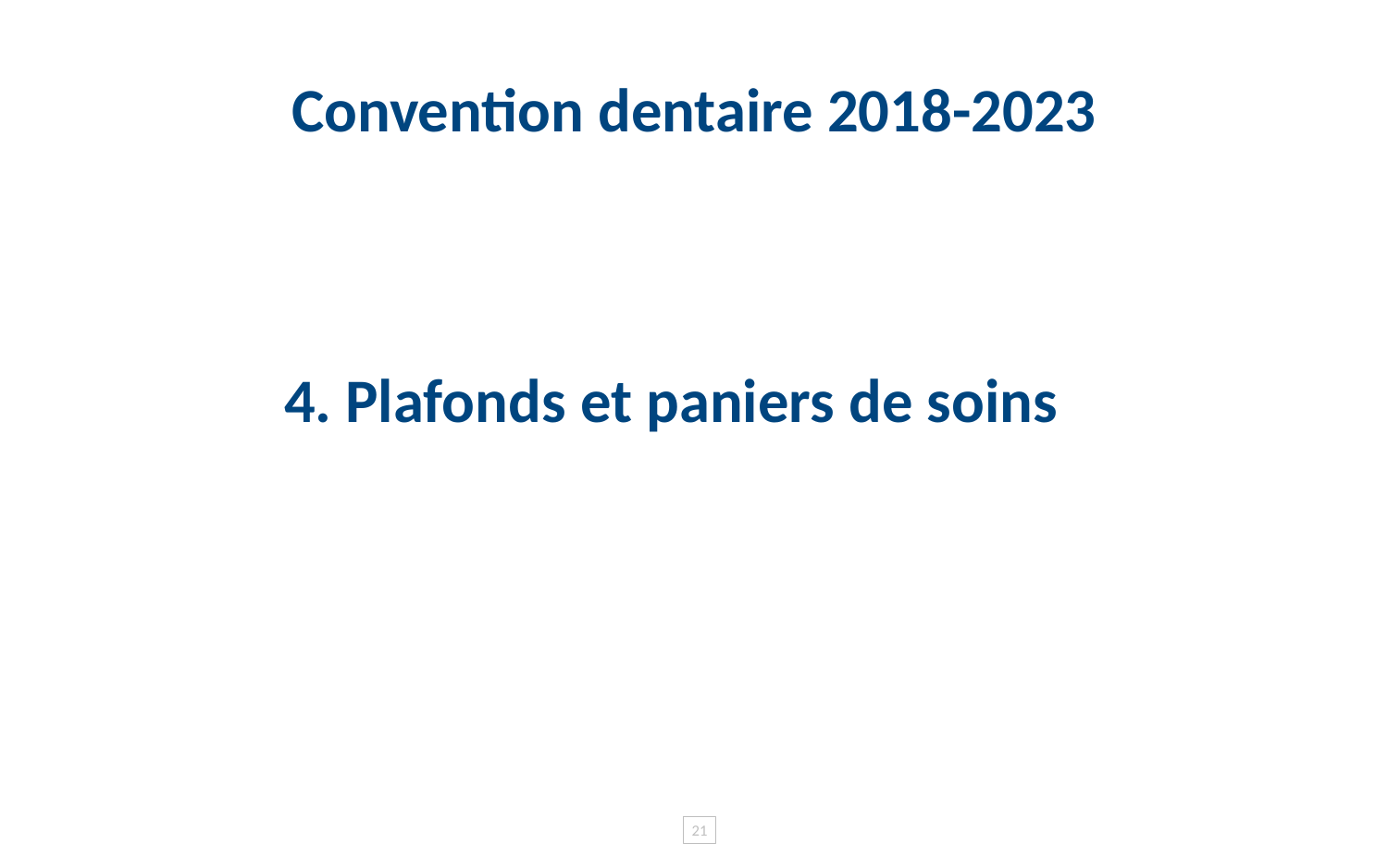

# Convention dentaire 2018-2023

4. Plafonds et paniers de soins

21